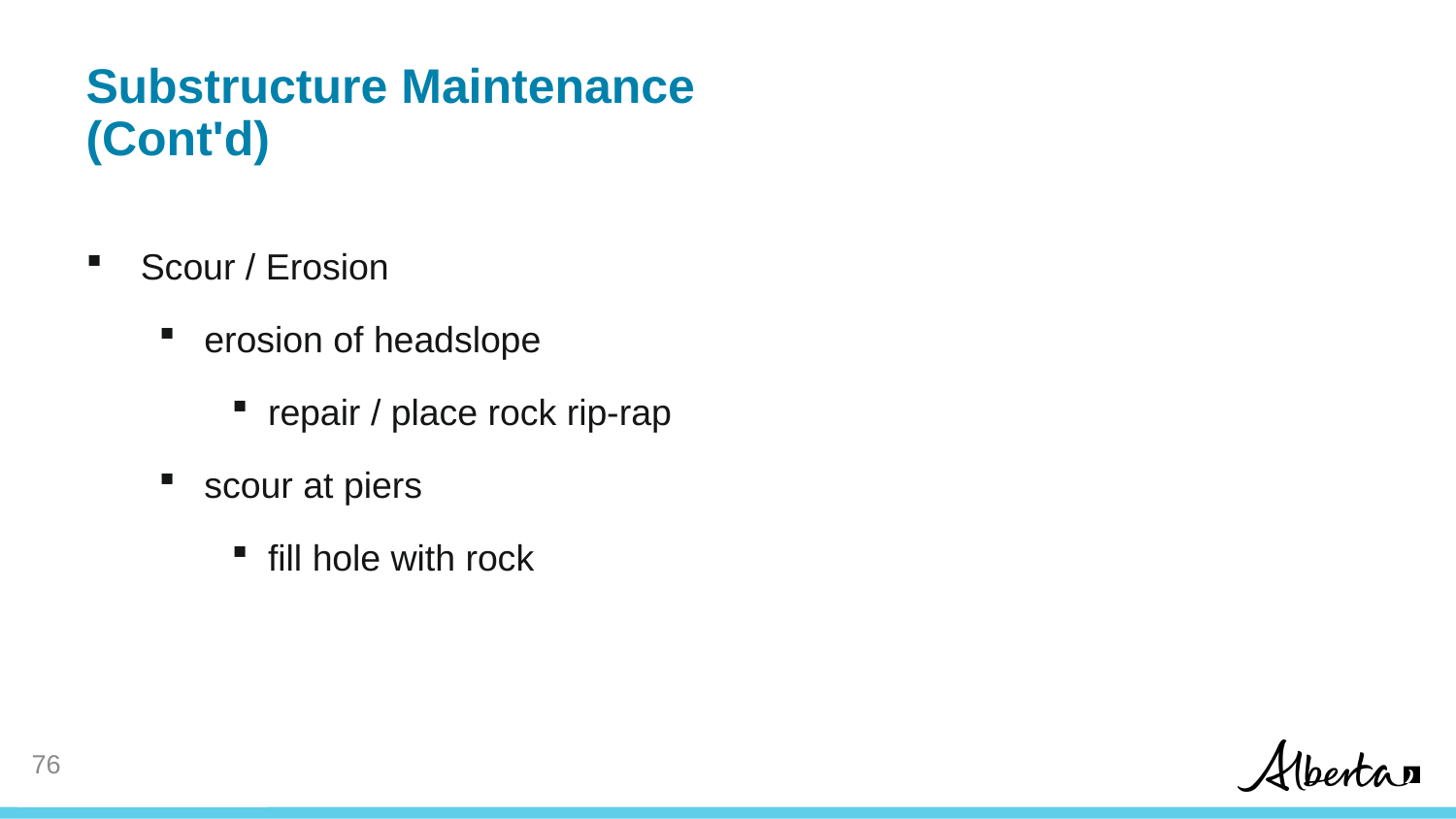

Substructure Maintenance
(Cont'd)
Scour / Erosion
erosion of headslope
repair / place rock rip-rap
scour at piers
fill hole with rock
76